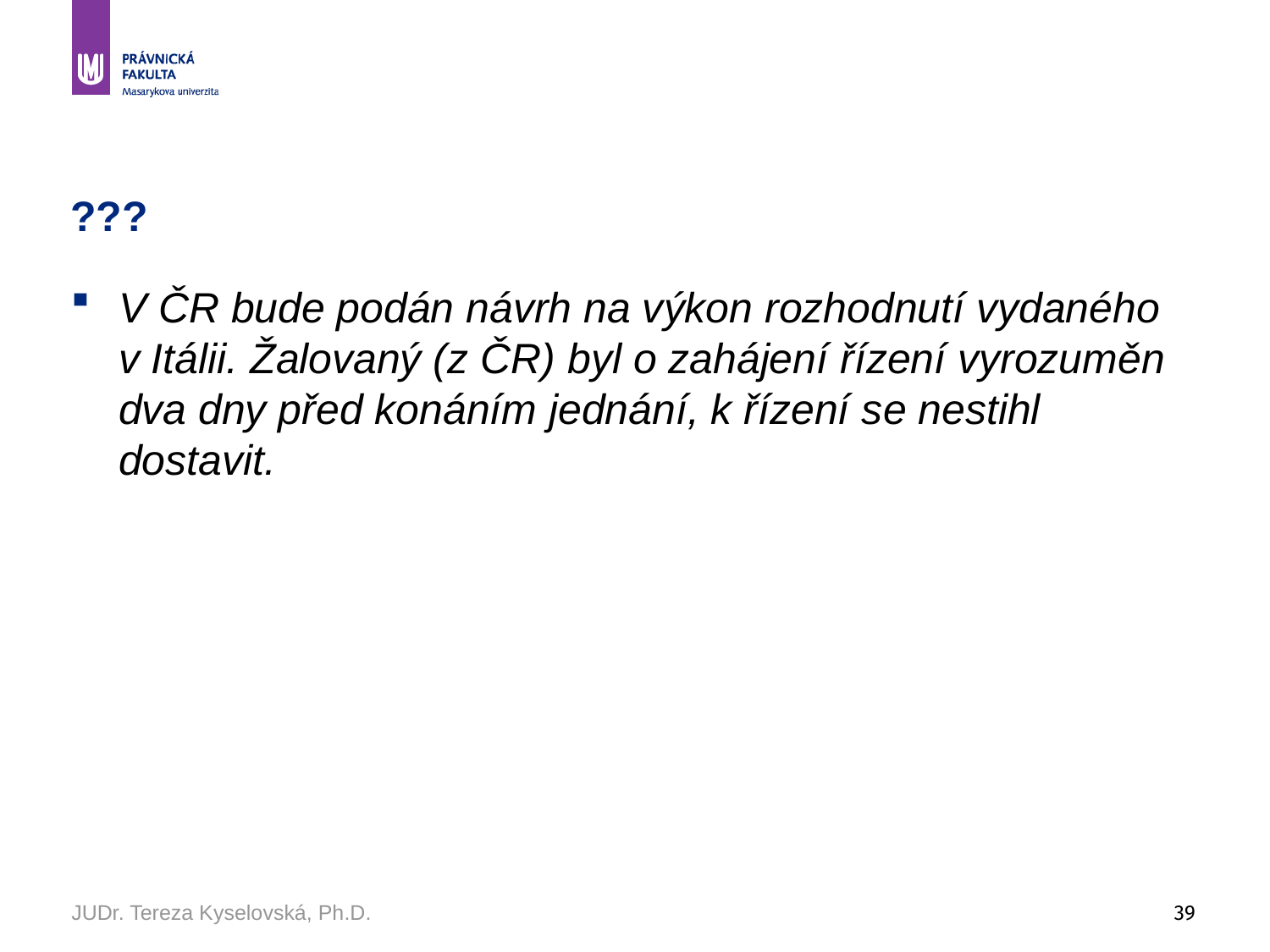

# ???
V ČR bude podán návrh na výkon rozhodnutí vydaného v Itálii. Žalovaný (z ČR) byl o zahájení řízení vyrozuměn dva dny před konáním jednání, k řízení se nestihl dostavit.
JUDr. Tereza Kyselovská, Ph.D.
39